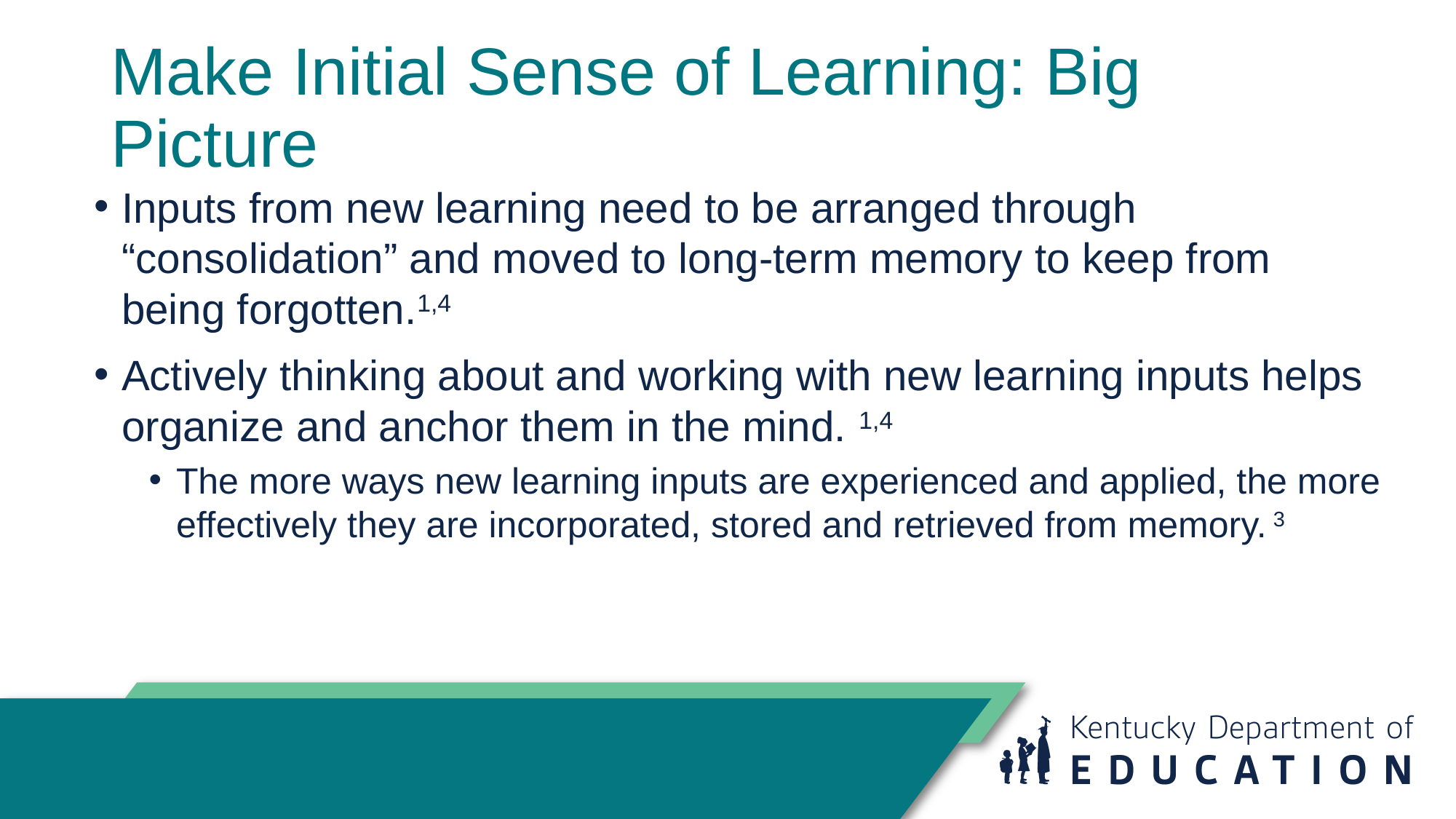

# Make Initial Sense of Learning: Big Picture
Inputs from new learning need to be arranged through “consolidation” and moved to long-term memory to keep from being forgotten.1,4
Actively thinking about and working with new learning inputs helps organize and anchor them in the mind. 1,4
The more ways new learning inputs are experienced and applied, the more effectively they are incorporated, stored and retrieved from memory. 3